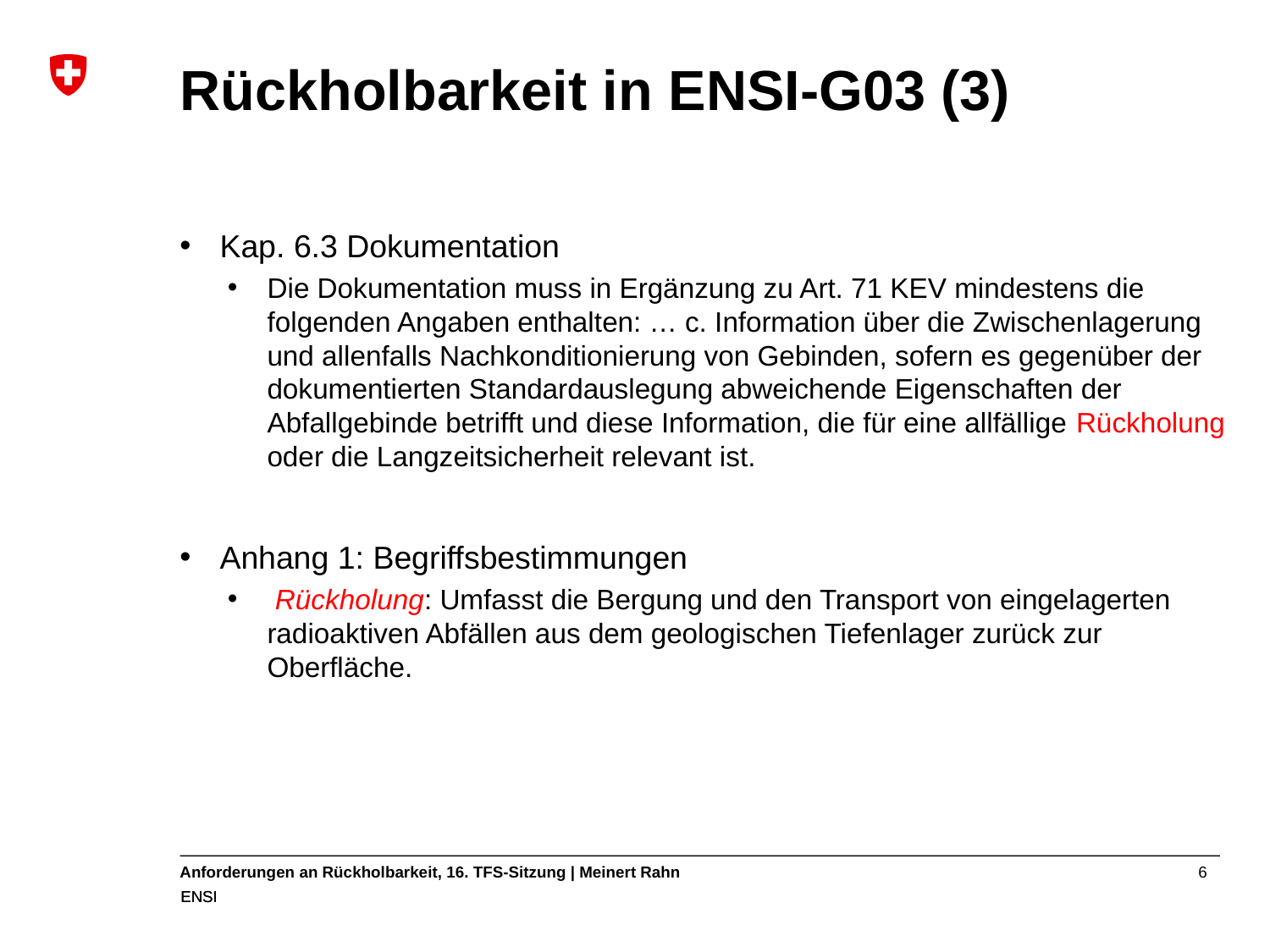

# Rückholbarkeit in ENSI-G03 (3)
Kap. 6.3 Dokumentation
Die Dokumentation muss in Ergänzung zu Art. 71 KEV mindestens die folgenden Angaben enthalten: … c. Information über die Zwischenlagerung und allenfalls Nachkonditionierung von Gebinden, sofern es gegenüber der dokumentierten Standardauslegung abweichende Eigenschaften der Abfallgebinde betrifft und diese Information, die für eine allfällige Rückholung oder die Langzeitsicherheit relevant ist.

Anhang 1: Begriffsbestimmungen
 Rückholung: Umfasst die Bergung und den Transport von eingelagerten radioaktiven Abfällen aus dem geologischen Tiefenlager zurück zur Oberfläche.

6
Anforderungen an Rückholbarkeit, 16. TFS-Sitzung | Meinert Rahn